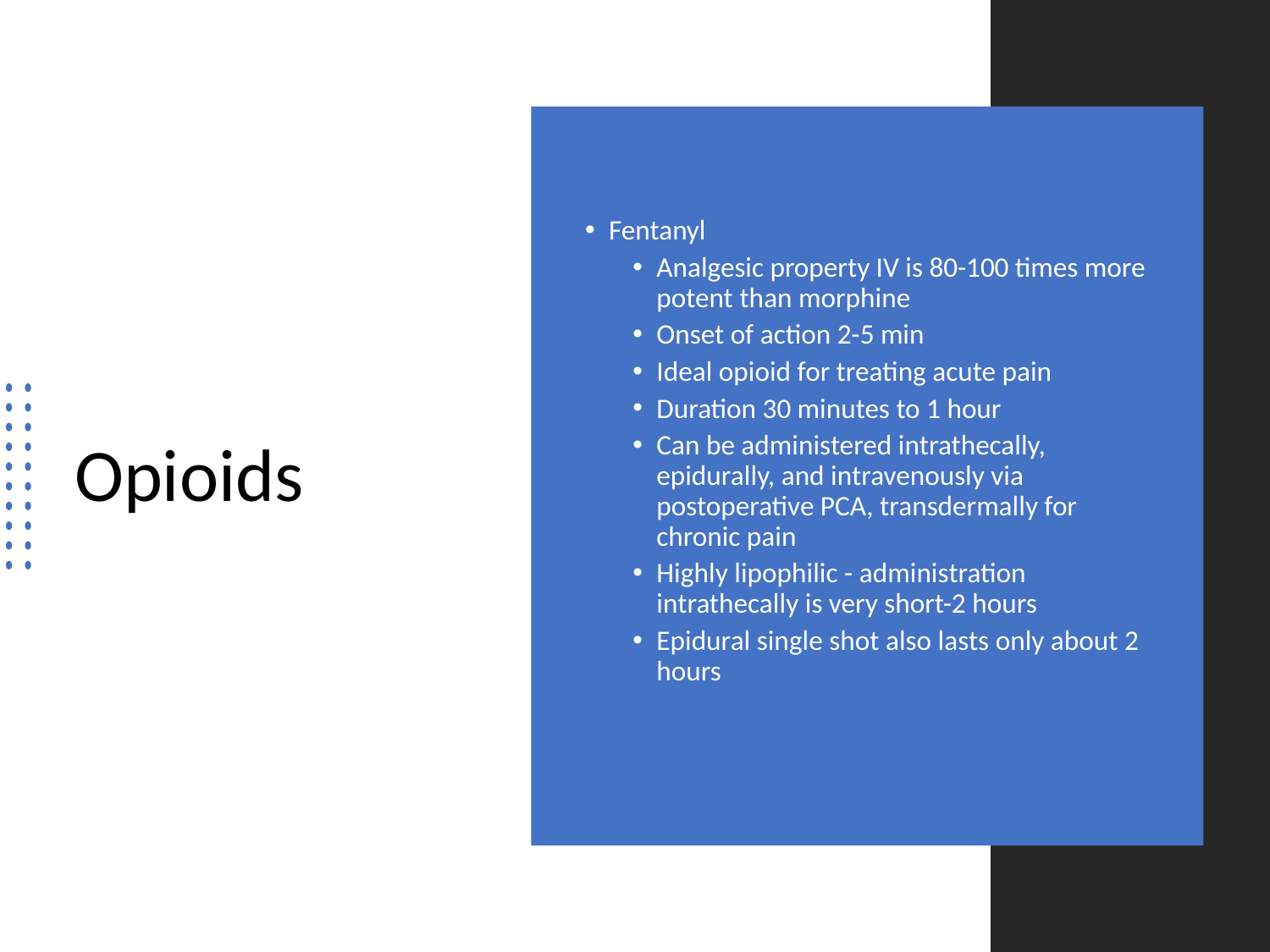

# Opioids
Fentanyl
Analgesic property IV is 80-100 times more potent than morphine
Onset of action 2-5 min
Ideal opioid for treating acute pain
Duration 30 minutes to 1 hour
Can be administered intrathecally, epidurally, and intravenously via postoperative PCA, transdermally for chronic pain
Highly lipophilic - administration intrathecally is very short-2 hours
Epidural single shot also lasts only about 2 hours